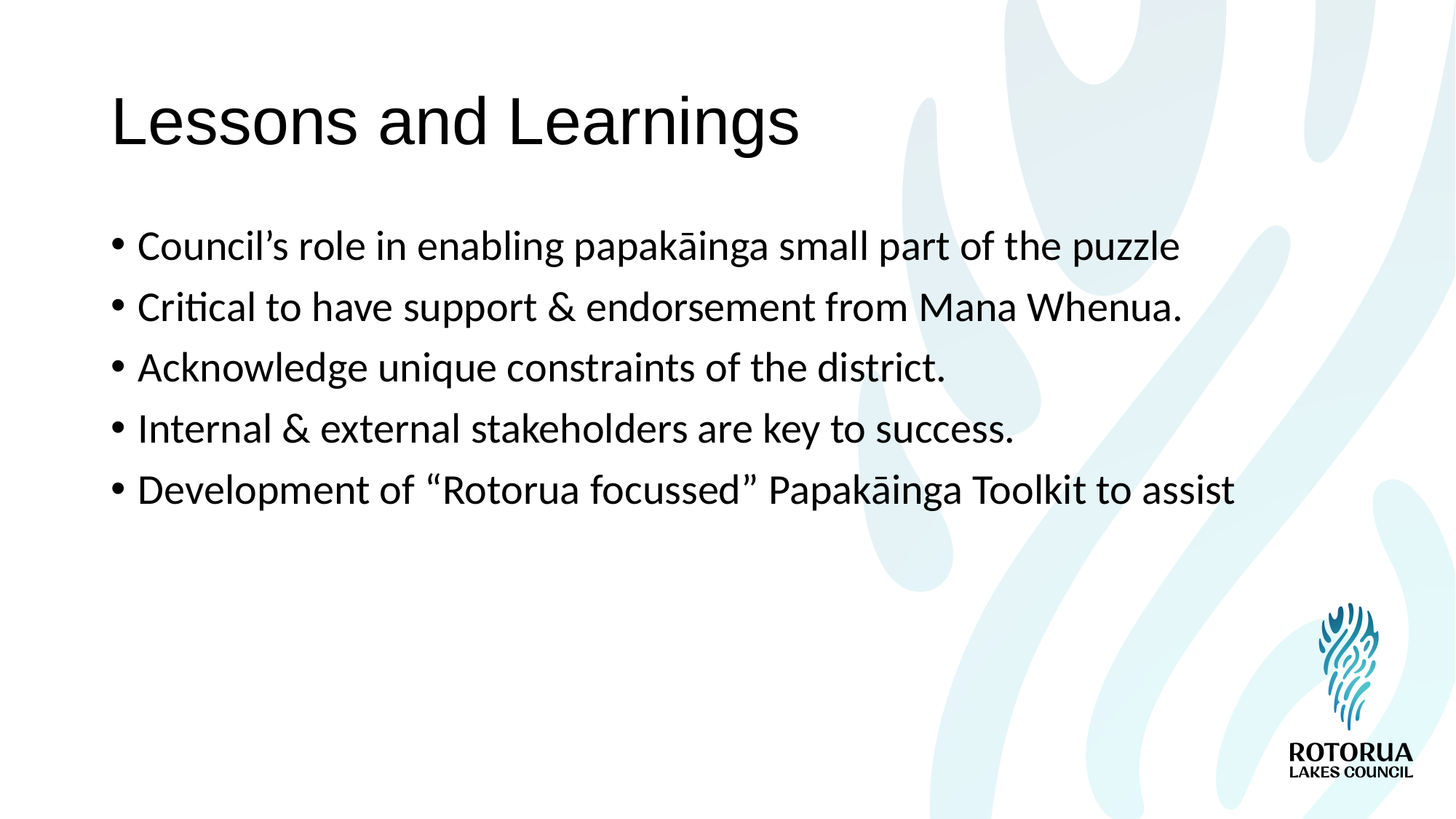

# Lessons and Learnings
Council’s role in enabling papakāinga small part of the puzzle
Critical to have support & endorsement from Mana Whenua.
Acknowledge unique constraints of the district.
Internal & external stakeholders are key to success.
Development of “Rotorua focussed” Papakāinga Toolkit to assist